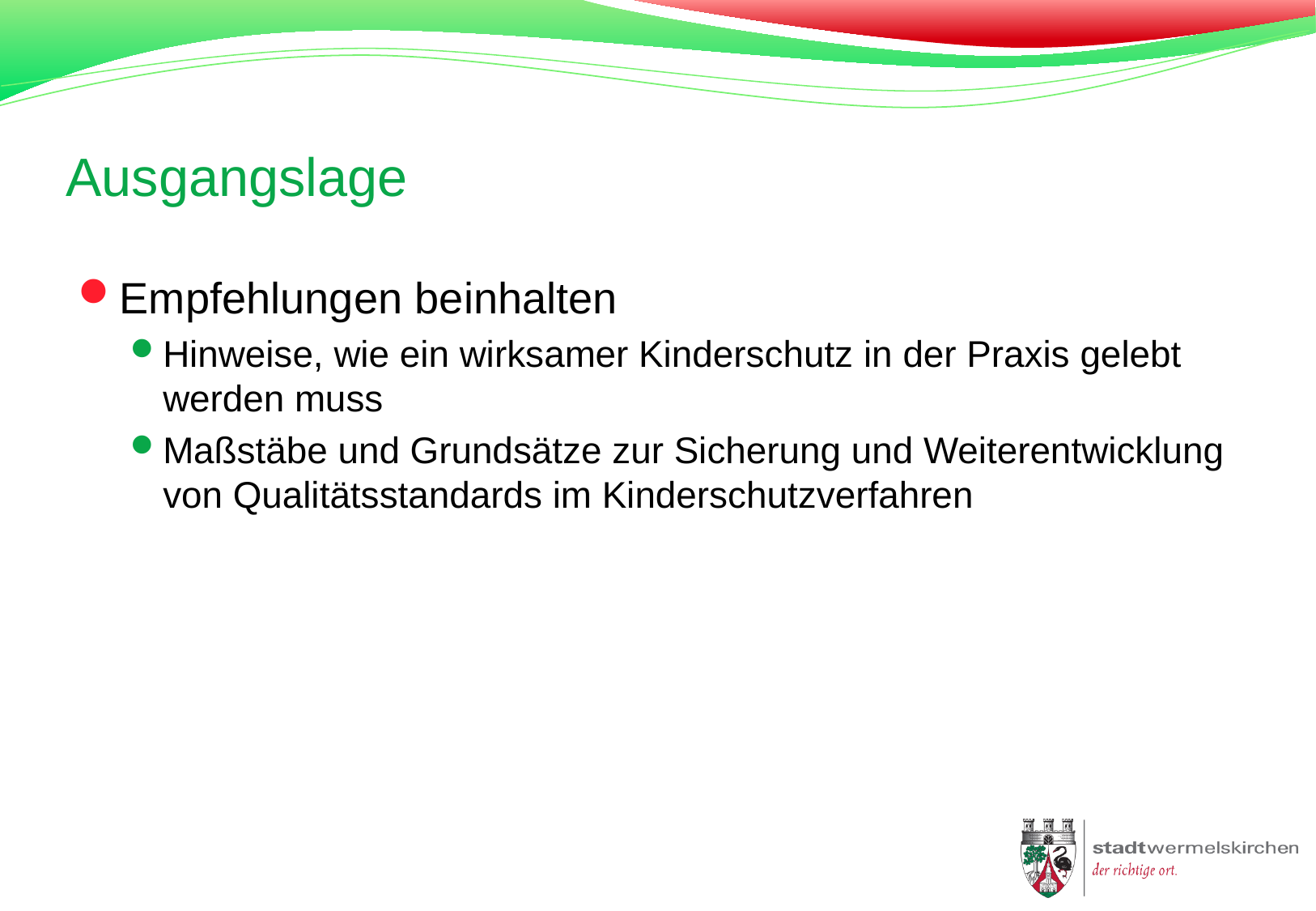

# Ausgangslage
Empfehlungen beinhalten
Hinweise, wie ein wirksamer Kinderschutz in der Praxis gelebt werden muss
Maßstäbe und Grundsätze zur Sicherung und Weiterentwicklung von Qualitätsstandards im Kinderschutzverfahren